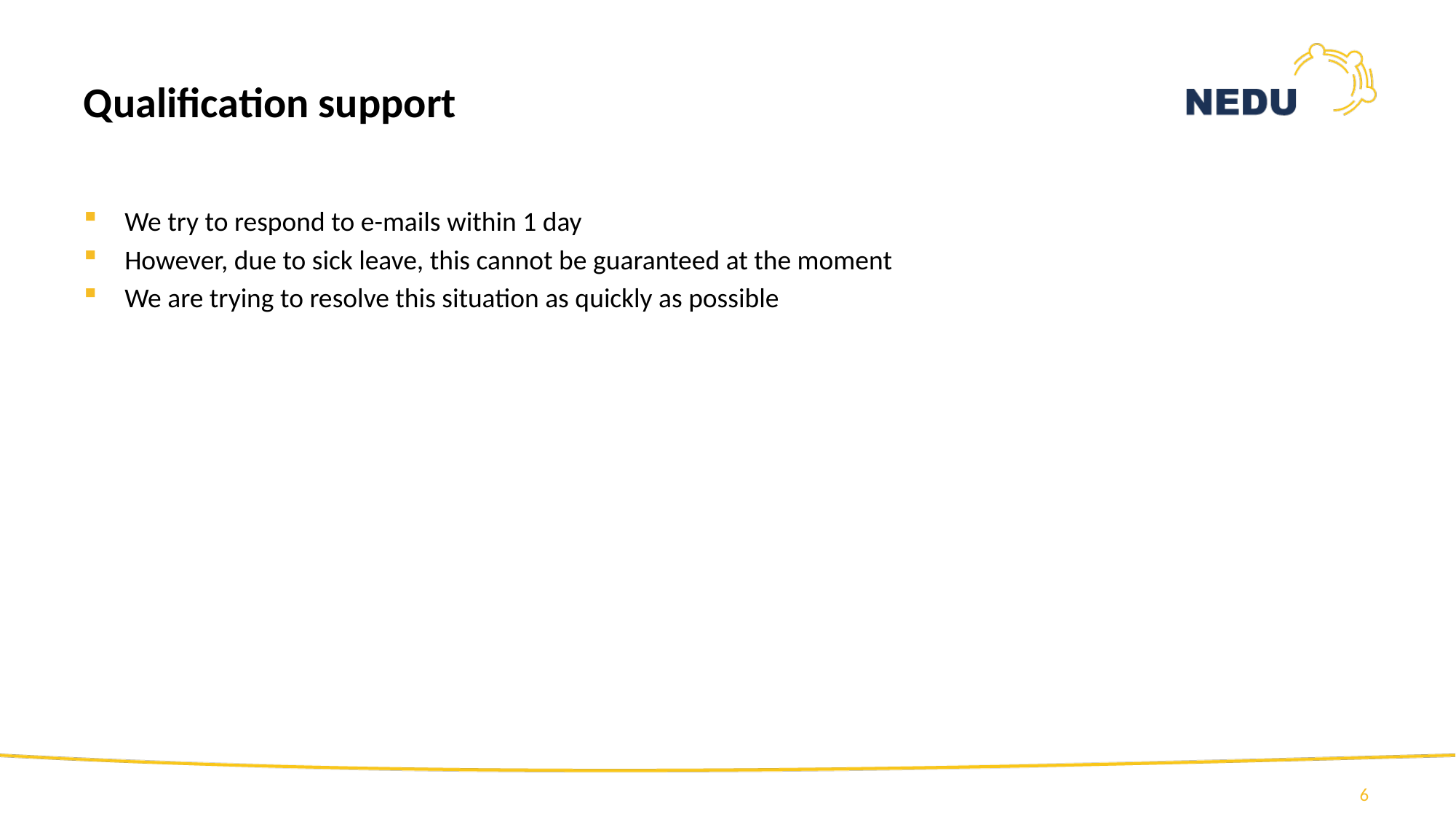

# Qualification support

We try to respond to e-mails within 1 day
However, due to sick leave, this cannot be guaranteed at the moment
We are trying to resolve this situation as quickly as possible

6